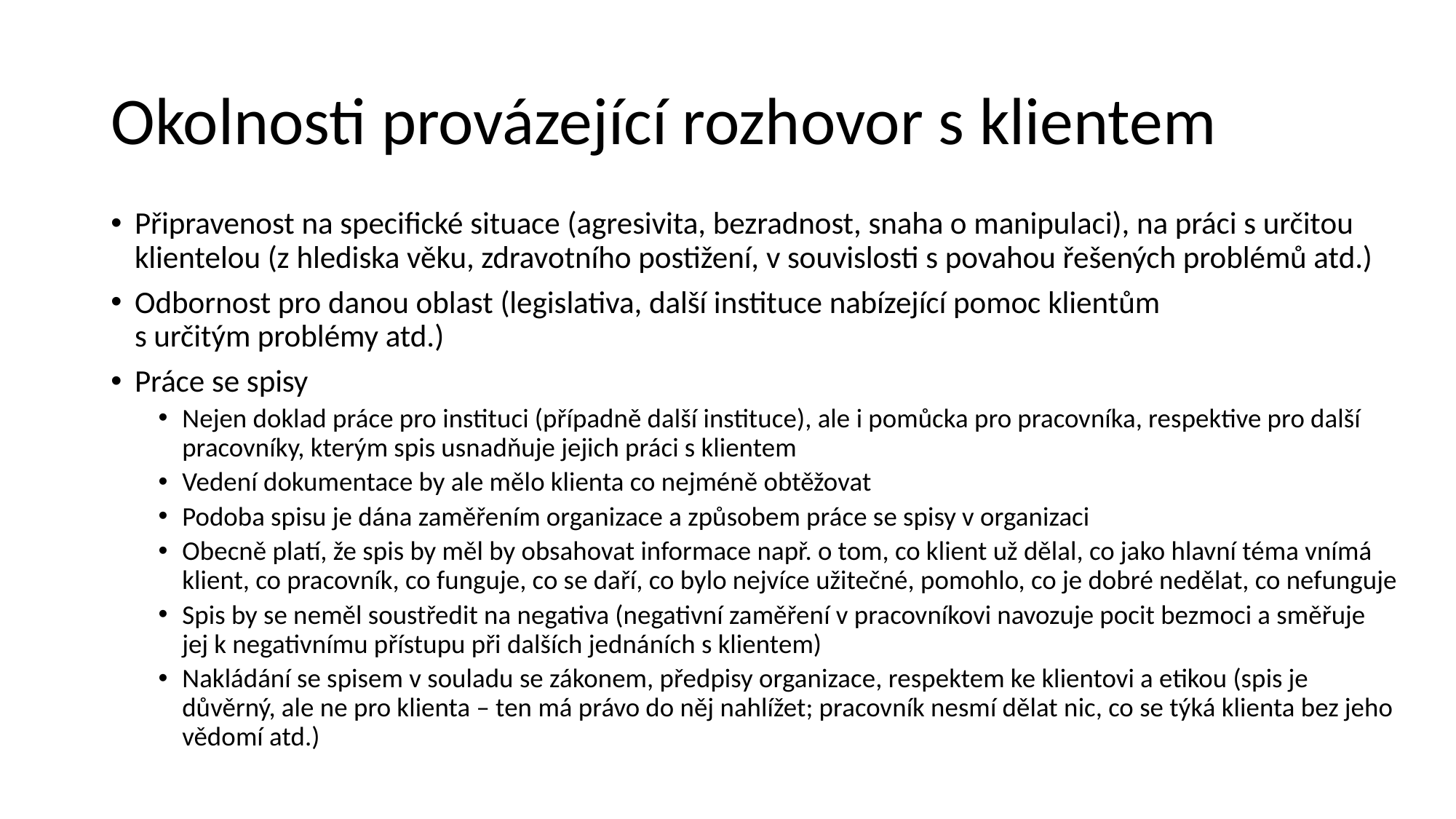

# Okolnosti provázející rozhovor s klientem
Připravenost na specifické situace (agresivita, bezradnost, snaha o manipulaci), na práci s určitou klientelou (z hlediska věku, zdravotního postižení, v souvislosti s povahou řešených problémů atd.)
Odbornost pro danou oblast (legislativa, další instituce nabízející pomoc klientům
s určitým problémy atd.)
Práce se spisy
Nejen doklad práce pro instituci (případně další instituce), ale i pomůcka pro pracovníka, respektive pro další pracovníky, kterým spis usnadňuje jejich práci s klientem
Vedení dokumentace by ale mělo klienta co nejméně obtěžovat
Podoba spisu je dána zaměřením organizace a způsobem práce se spisy v organizaci
Obecně platí, že spis by měl by obsahovat informace např. o tom, co klient už dělal, co jako hlavní téma vnímá klient, co pracovník, co funguje, co se daří, co bylo nejvíce užitečné, pomohlo, co je dobré nedělat, co nefunguje
Spis by se neměl soustředit na negativa (negativní zaměření v pracovníkovi navozuje pocit bezmoci a směřuje jej k negativnímu přístupu při dalších jednáních s klientem)
Nakládání se spisem v souladu se zákonem, předpisy organizace, respektem ke klientovi a etikou (spis je důvěrný, ale ne pro klienta – ten má právo do něj nahlížet; pracovník nesmí dělat nic, co se týká klienta bez jeho vědomí atd.)